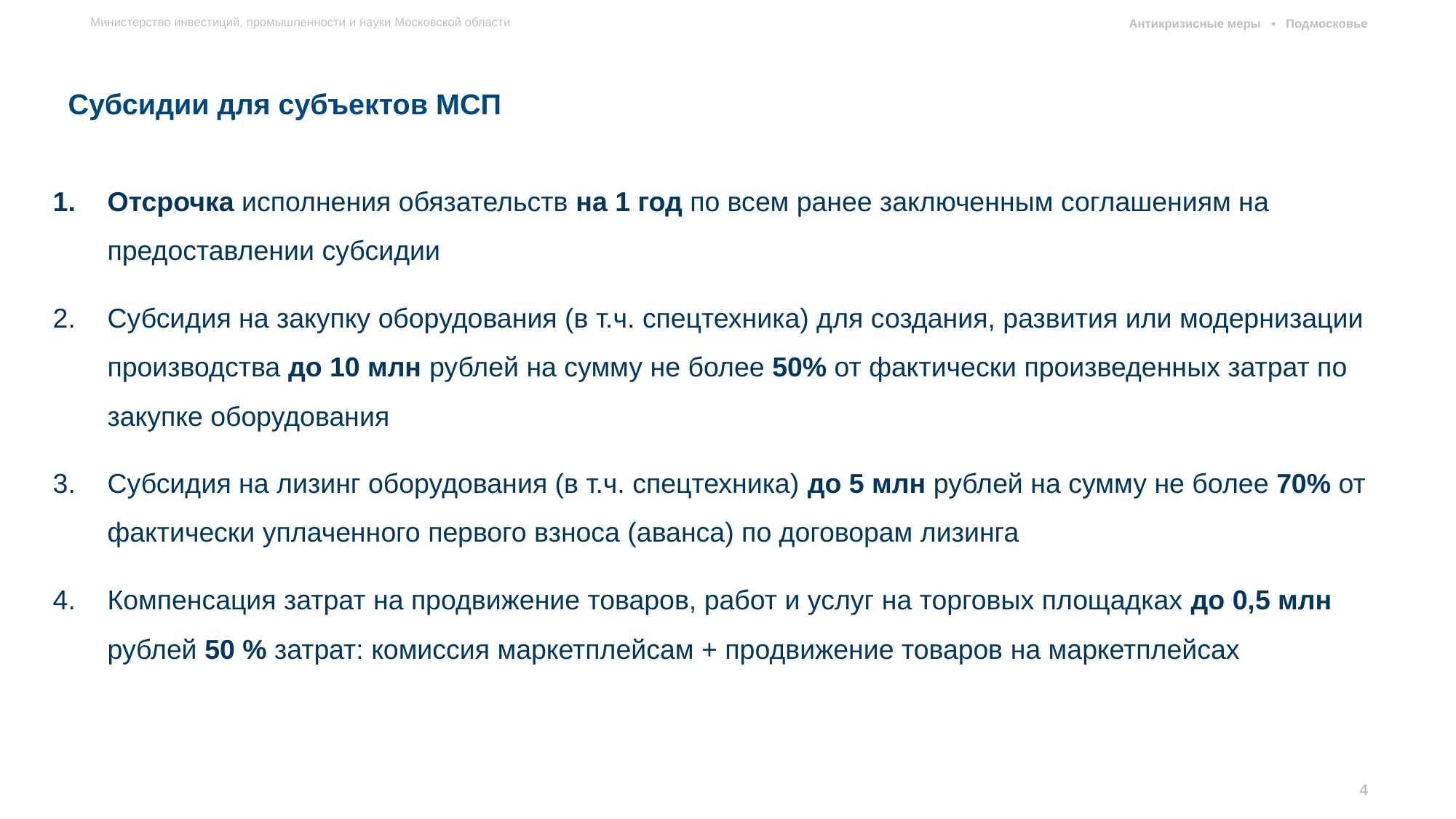

Антикризисные меры   •   Подмосковье
Субсидии для субъектов МСП
Отсрочка исполнения обязательств на 1 год по всем ранее заключенным соглашениям на предоставлении субсидии
Субсидия на закупку оборудования (в т.ч. спецтехника) для создания, развития или модернизации производства до 10 млн рублей на сумму не более 50% от фактически произведенных затрат по закупке оборудования
Субсидия на лизинг оборудования (в т.ч. спецтехника) до 5 млн рублей на сумму не более 70% от фактически уплаченного первого взноса (аванса) по договорам лизинга
Компенсация затрат на продвижение товаров, работ и услуг на торговых площадках до 0,5 млн рублей 50 % затрат: комиссия маркетплейсам + продвижение товаров на маркетплейсах

4